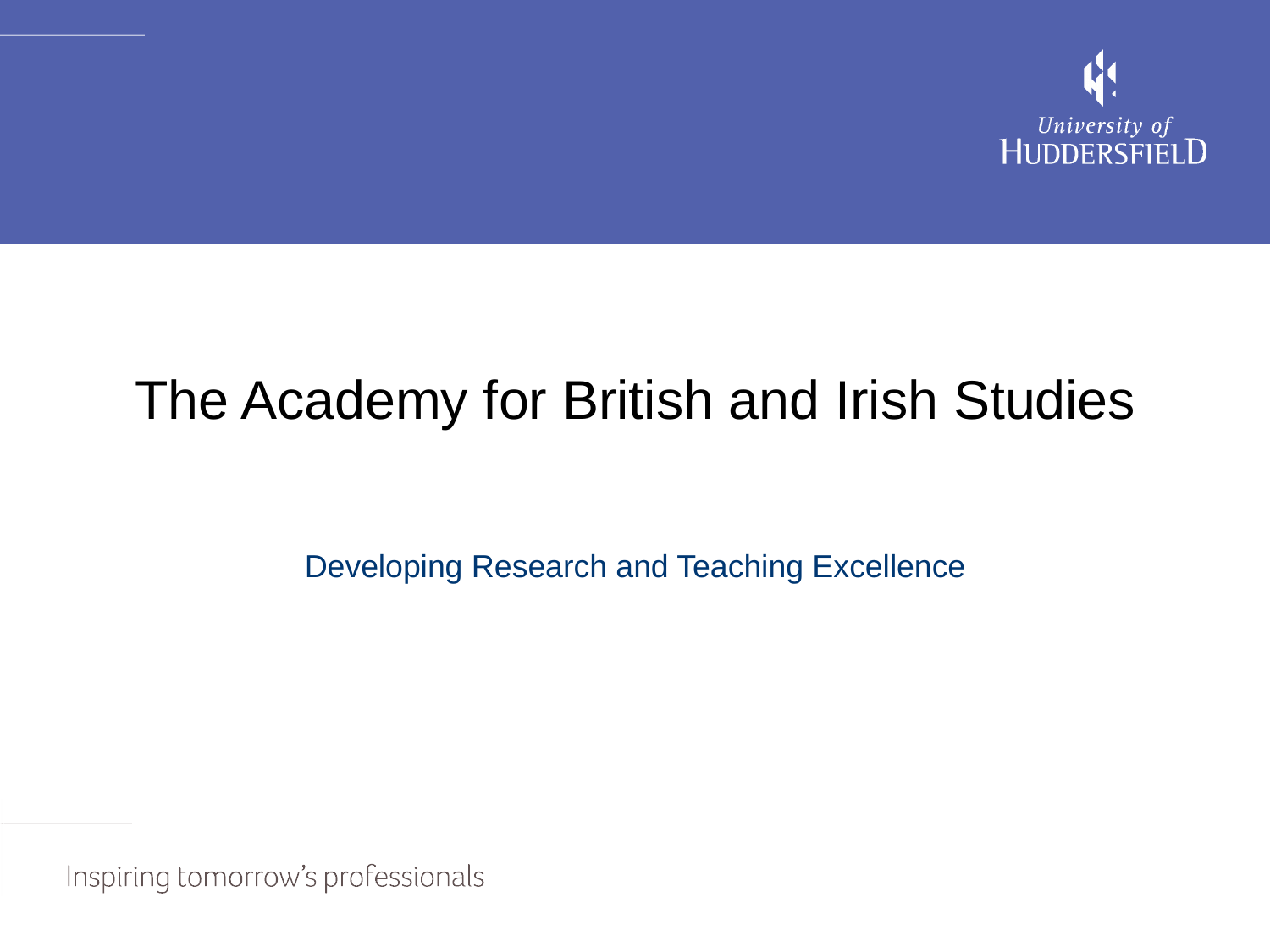

# The Academy for British and Irish Studies
Developing Research and Teaching Excellence